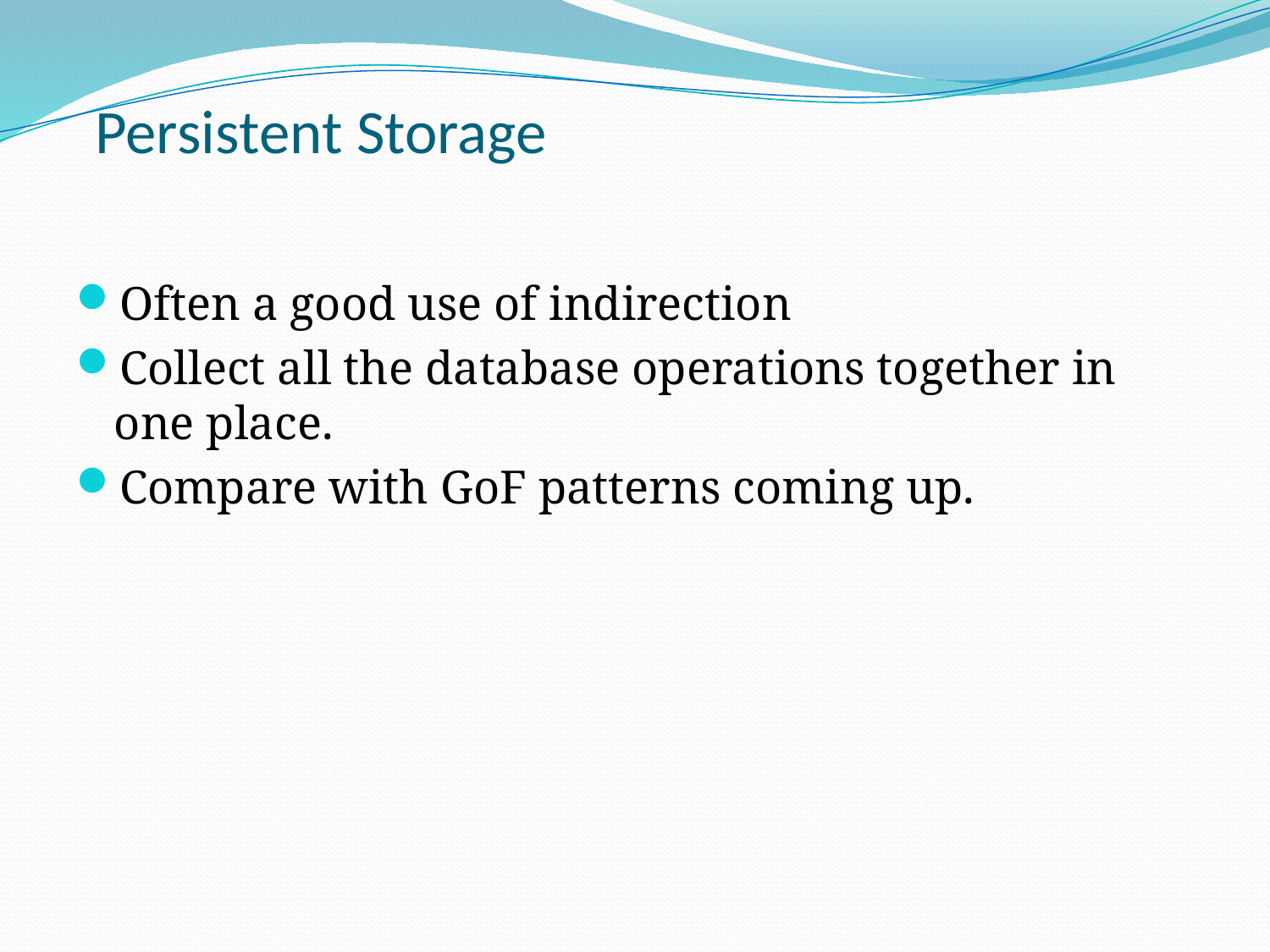

# Persistent Storage
Often a good use of indirection
Collect all the database operations together in one place.
Compare with GoF patterns coming up.